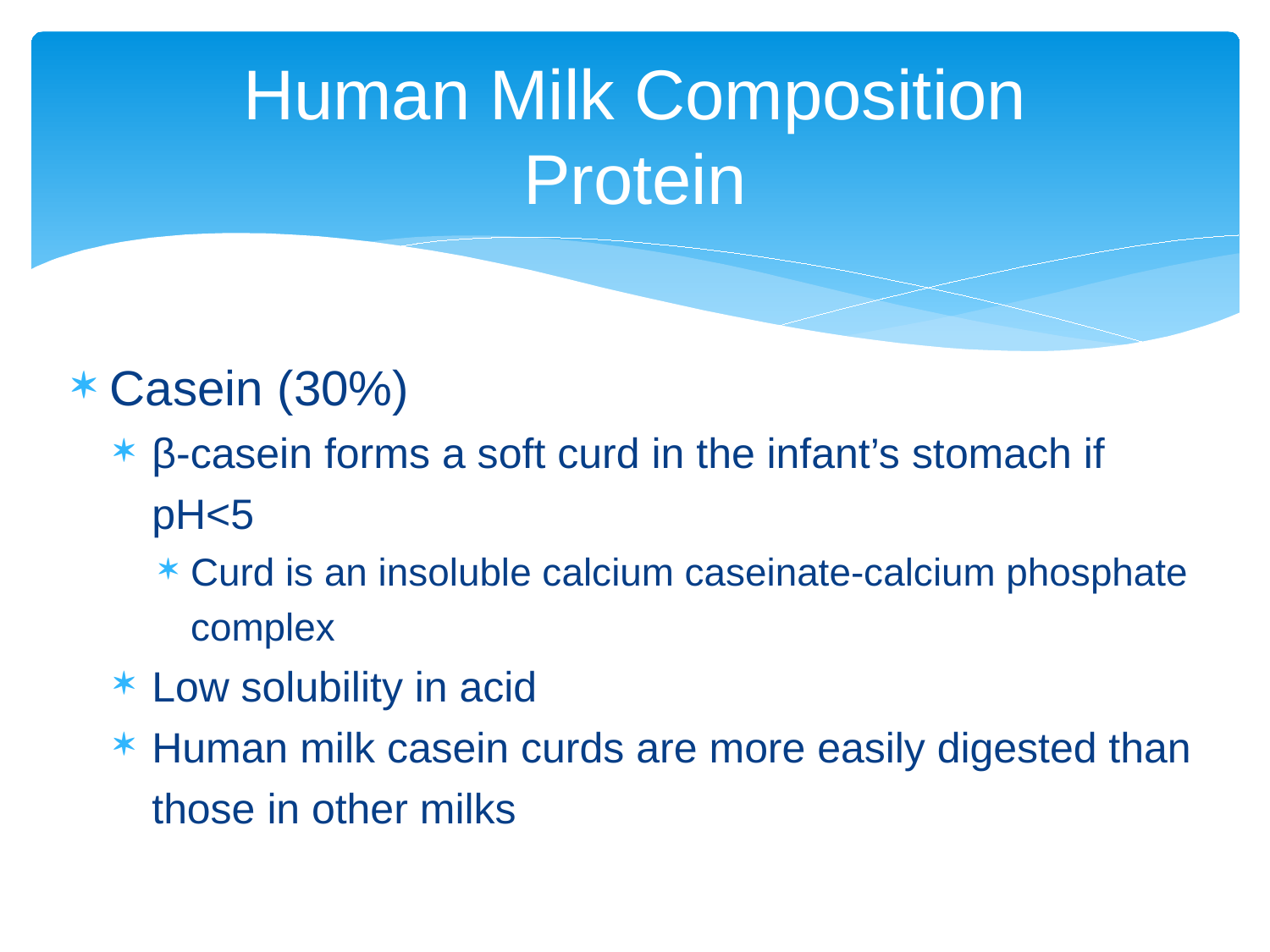

# Human Milk Composition Protein
Casein (30%)
β-casein forms a soft curd in the infant’s stomach if pH<5
Curd is an insoluble calcium caseinate-calcium phosphate complex
Low solubility in acid
Human milk casein curds are more easily digested than those in other milks